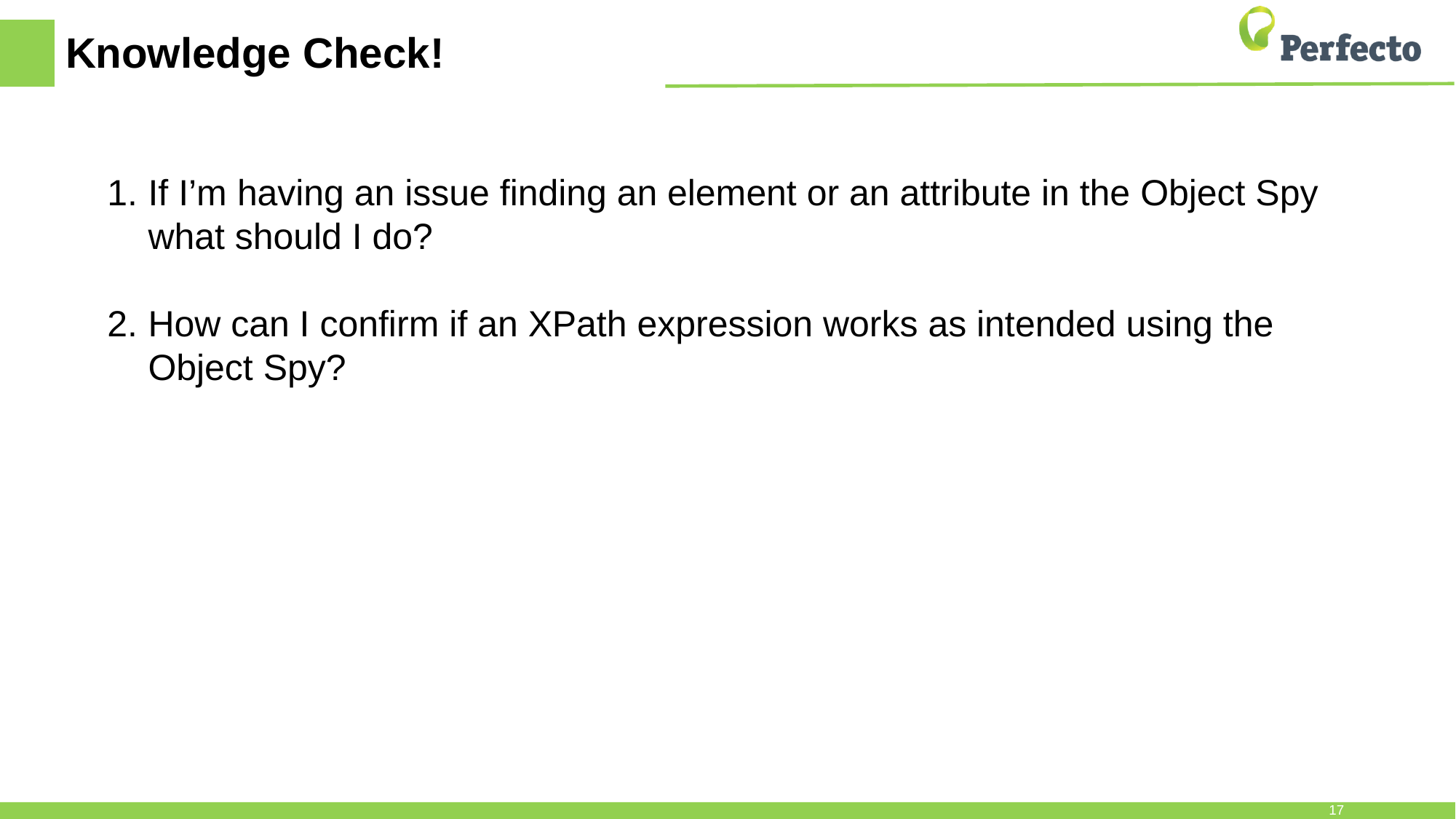

# Knowledge Check!
If I’m having an issue finding an element or an attribute in the Object Spy what should I do?

How can I confirm if an XPath expression works as intended using the Object Spy?
17